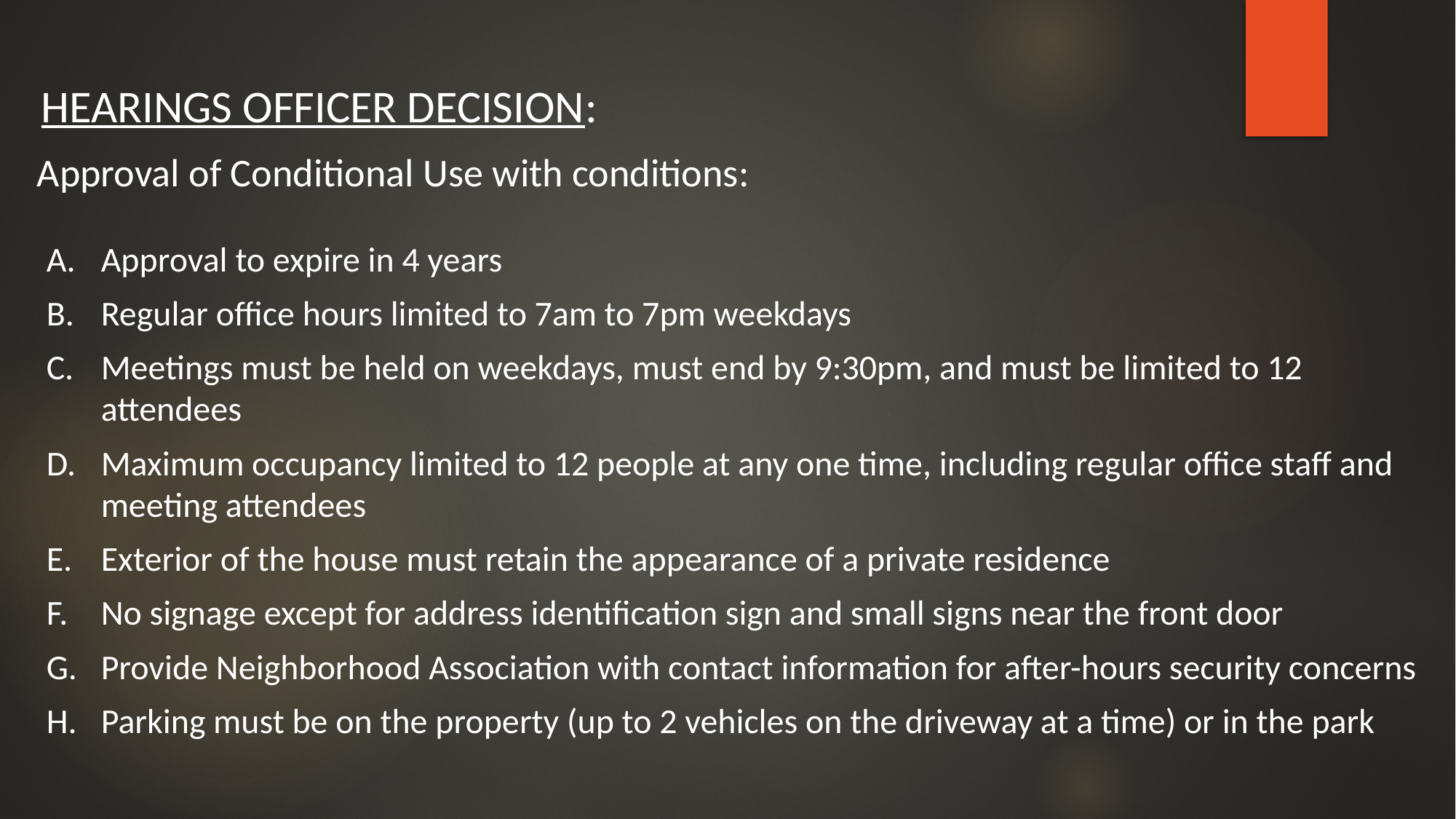

Hearings officer decision:
  Approval of Conditional Use with conditions:

Approval to expire in 4 years
Regular office hours limited to 7am to 7pm weekdays
Meetings must be held on weekdays, must end by 9:30pm, and must be limited to 12 attendees
Maximum occupancy limited to 12 people at any one time, including regular office staff and meeting attendees
Exterior of the house must retain the appearance of a private residence
No signage except for address identification sign and small signs near the front door
Provide Neighborhood Association with contact information for after-hours security concerns
Parking must be on the property (up to 2 vehicles on the driveway at a time) or in the park